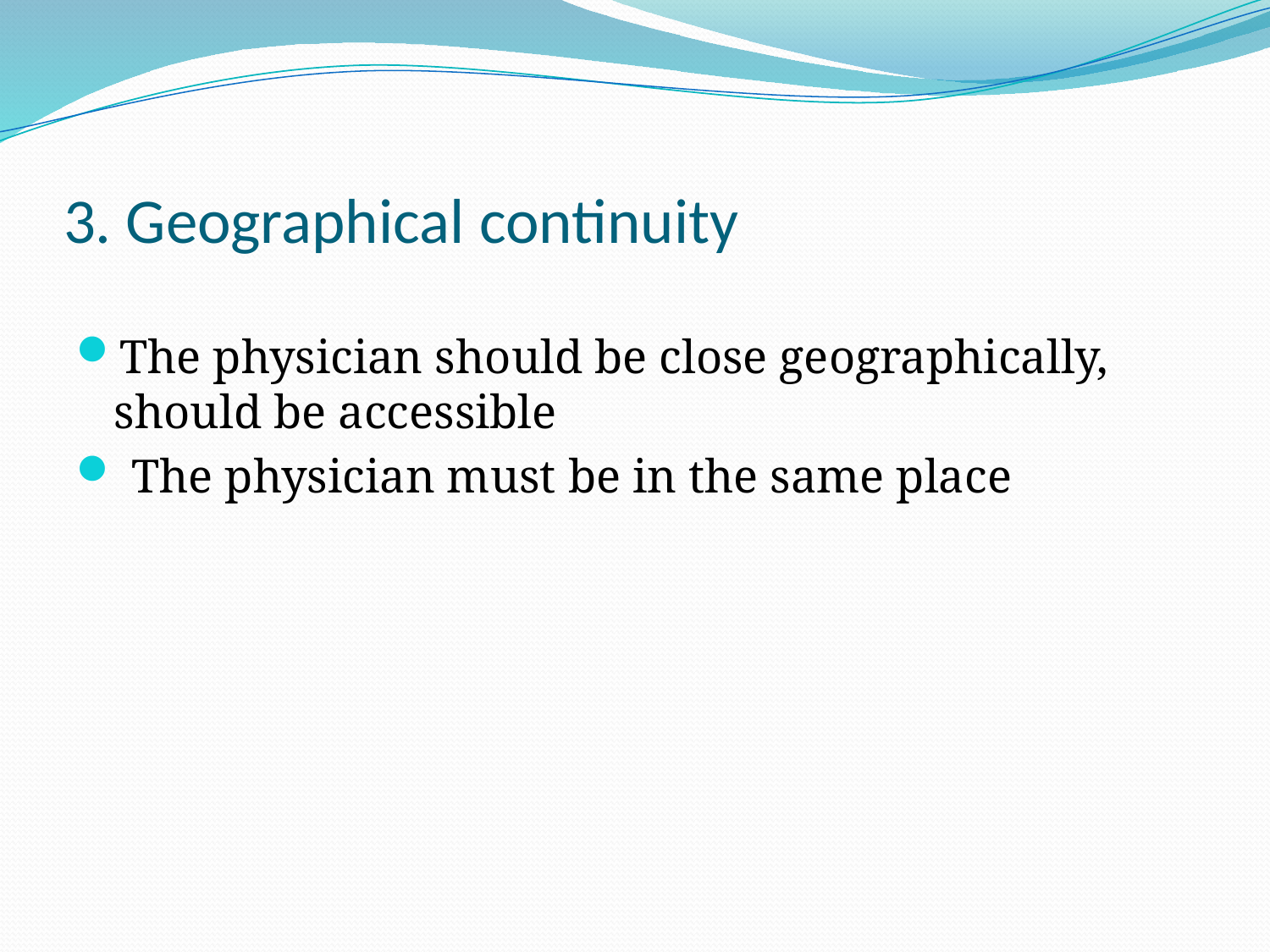

# 3. Geographical continuity
The physician should be close geographically, should be accessible
 The physician must be in the same place